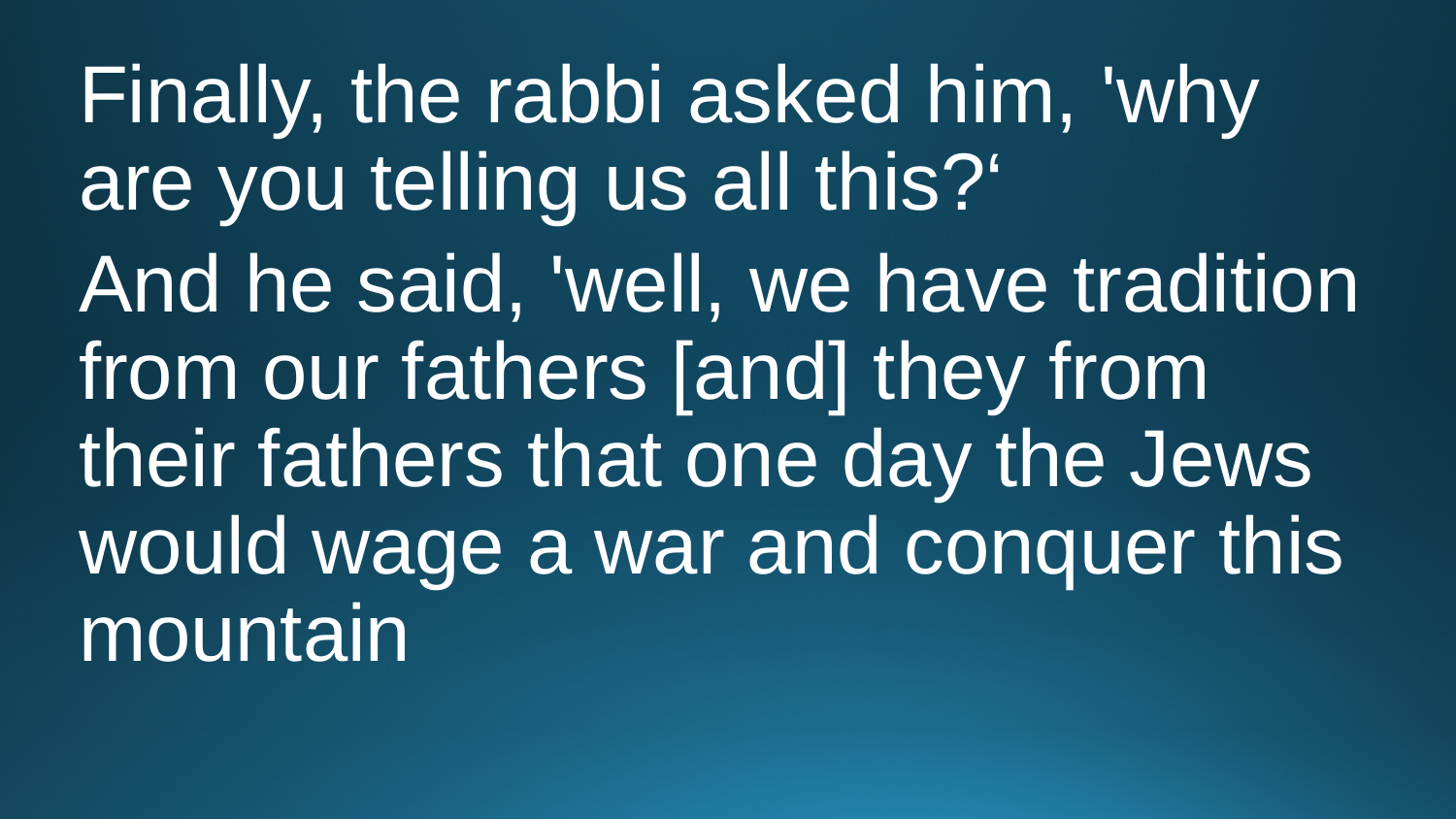

Finally, the rabbi asked him, 'why are you telling us all this?‘
And he said, 'well, we have tradition from our fathers [and] they from their fathers that one day the Jews would wage a war and conquer this mountain